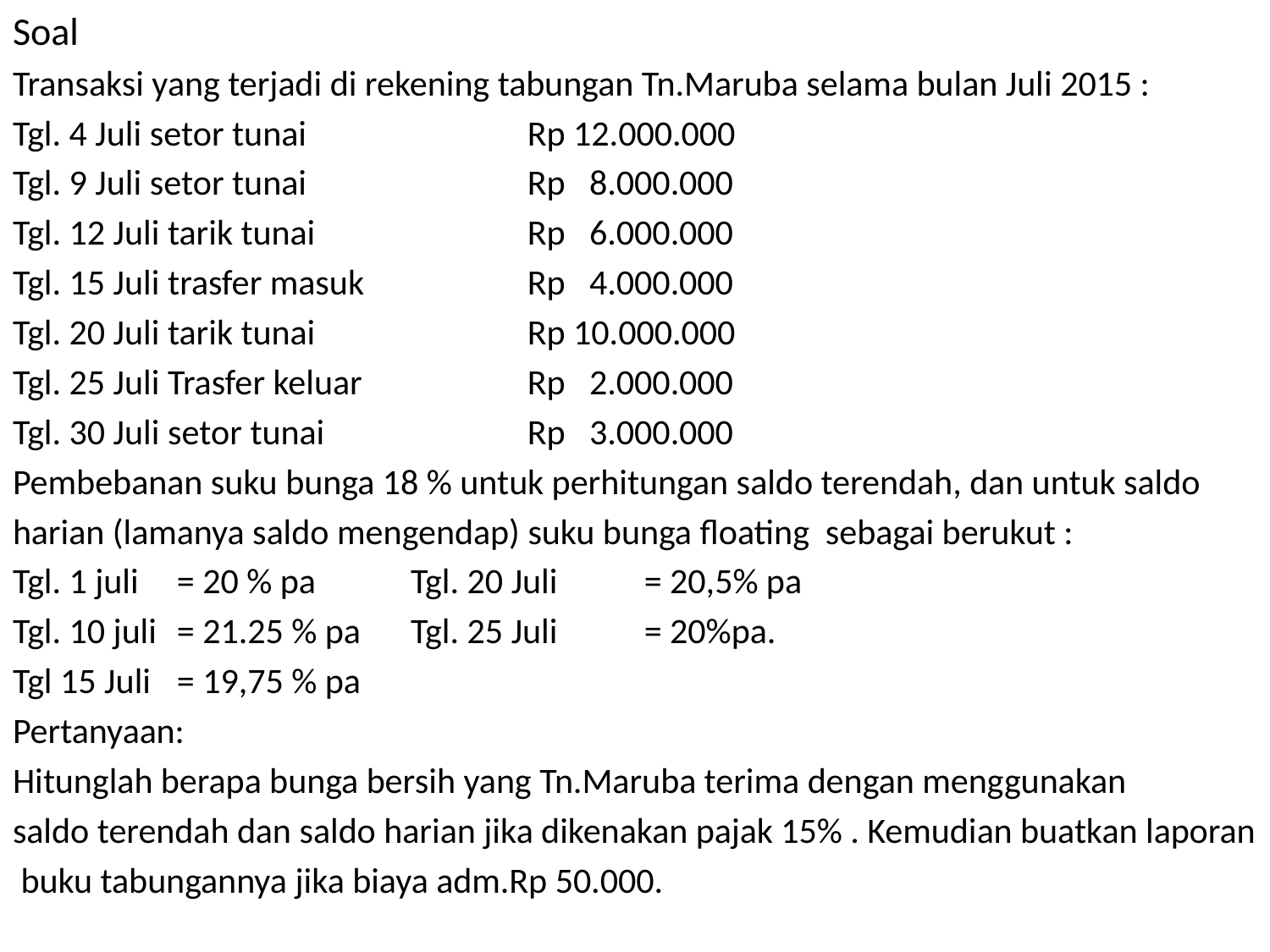

Soal
Transaksi yang terjadi di rekening tabungan Tn.Maruba selama bulan Juli 2015 :
Tgl. 4 Juli setor tunai		Rp 12.000.000
Tgl. 9 Juli setor tunai		Rp   8.000.000
Tgl. 12 Juli tarik tunai		Rp   6.000.000
Tgl. 15 Juli trasfer masuk		Rp   4.000.000
Tgl. 20 Juli tarik tunai		Rp 10.000.000
Tgl. 25 Juli Trasfer keluar		Rp   2.000.000
Tgl. 30 Juli setor tunai		Rp   3.000.000
Pembebanan suku bunga 18 % untuk perhitungan saldo terendah, dan untuk saldo
harian (lamanya saldo mengendap) suku bunga floating  sebagai berukut :
Tgl. 1 juli		= 20 % pa	Tgl. 20 Juli	= 20,5% pa
Tgl. 10 juli	= 21.25 % pa	Tgl. 25 Juli	= 20%pa.
Tgl 15 Juli	= 19,75 % pa
Pertanyaan:
Hitunglah berapa bunga bersih yang Tn.Maruba terima dengan menggunakan
saldo terendah dan saldo harian jika dikenakan pajak 15% . Kemudian buatkan laporan
 buku tabungannya jika biaya adm.Rp 50.000.